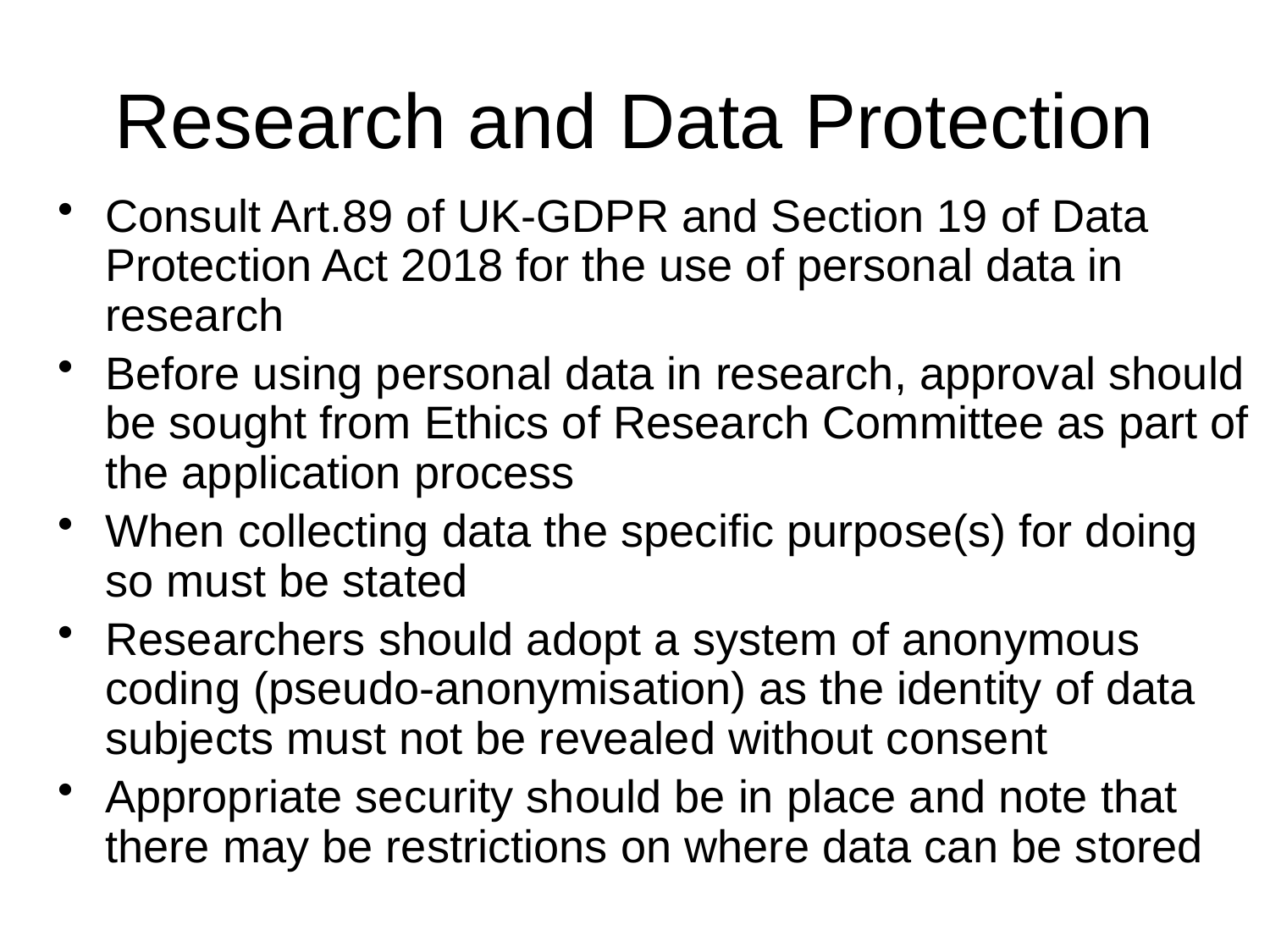

# Research and Data Protection
Consult Art.89 of UK-GDPR and Section 19 of Data Protection Act 2018 for the use of personal data in research
Before using personal data in research, approval should be sought from Ethics of Research Committee as part of the application process
When collecting data the specific purpose(s) for doing so must be stated
Researchers should adopt a system of anonymous coding (pseudo-anonymisation) as the identity of data subjects must not be revealed without consent
Appropriate security should be in place and note that there may be restrictions on where data can be stored